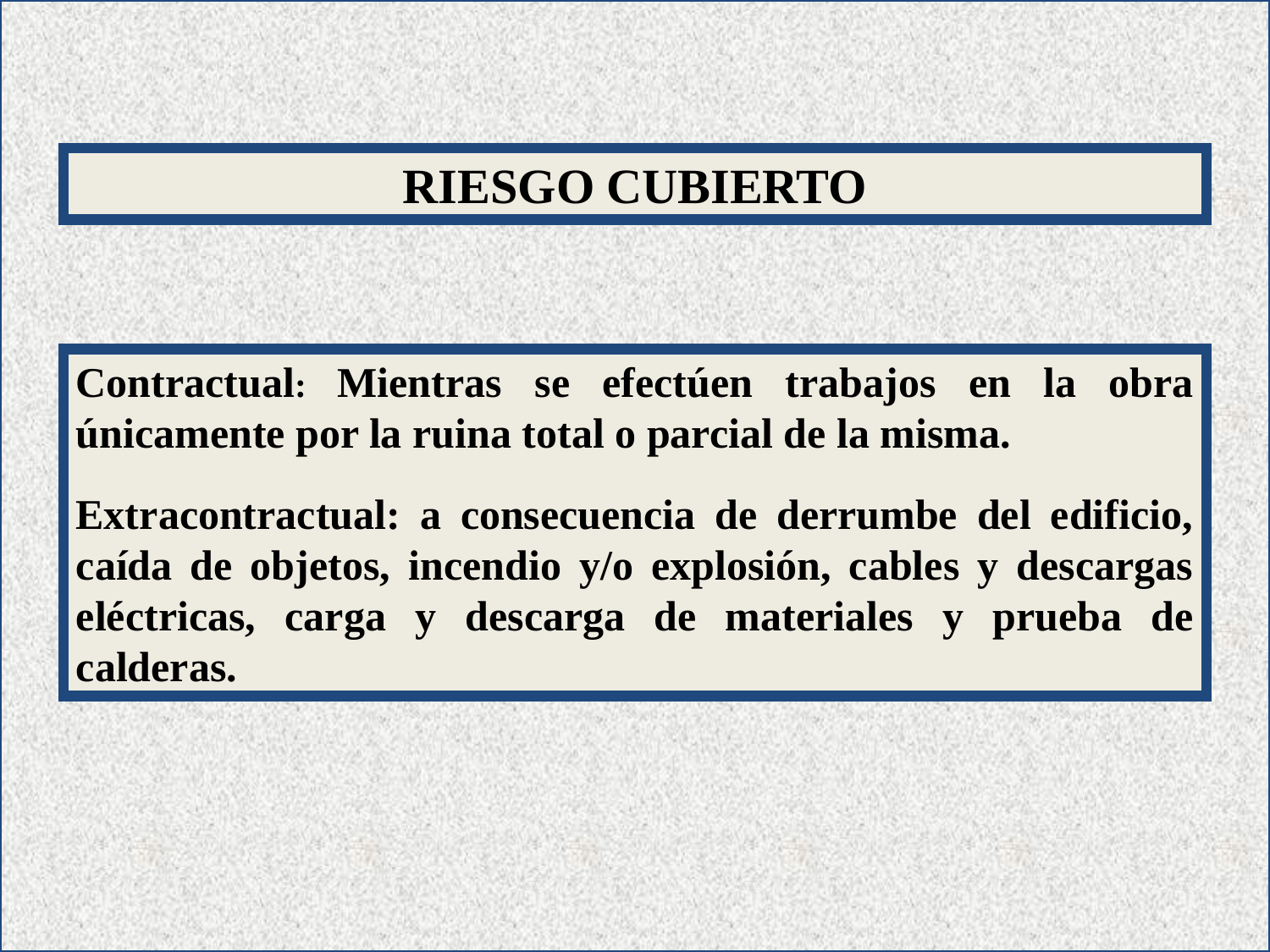

RIESGO CUBIERTO
Contractual: Mientras se efectúen trabajos en la obra únicamente por la ruina total o parcial de la misma.
Extracontractual: a consecuencia de derrumbe del edificio, caída de objetos, incendio y/o explosión, cables y descargas eléctricas, carga y descarga de materiales y prueba de calderas.